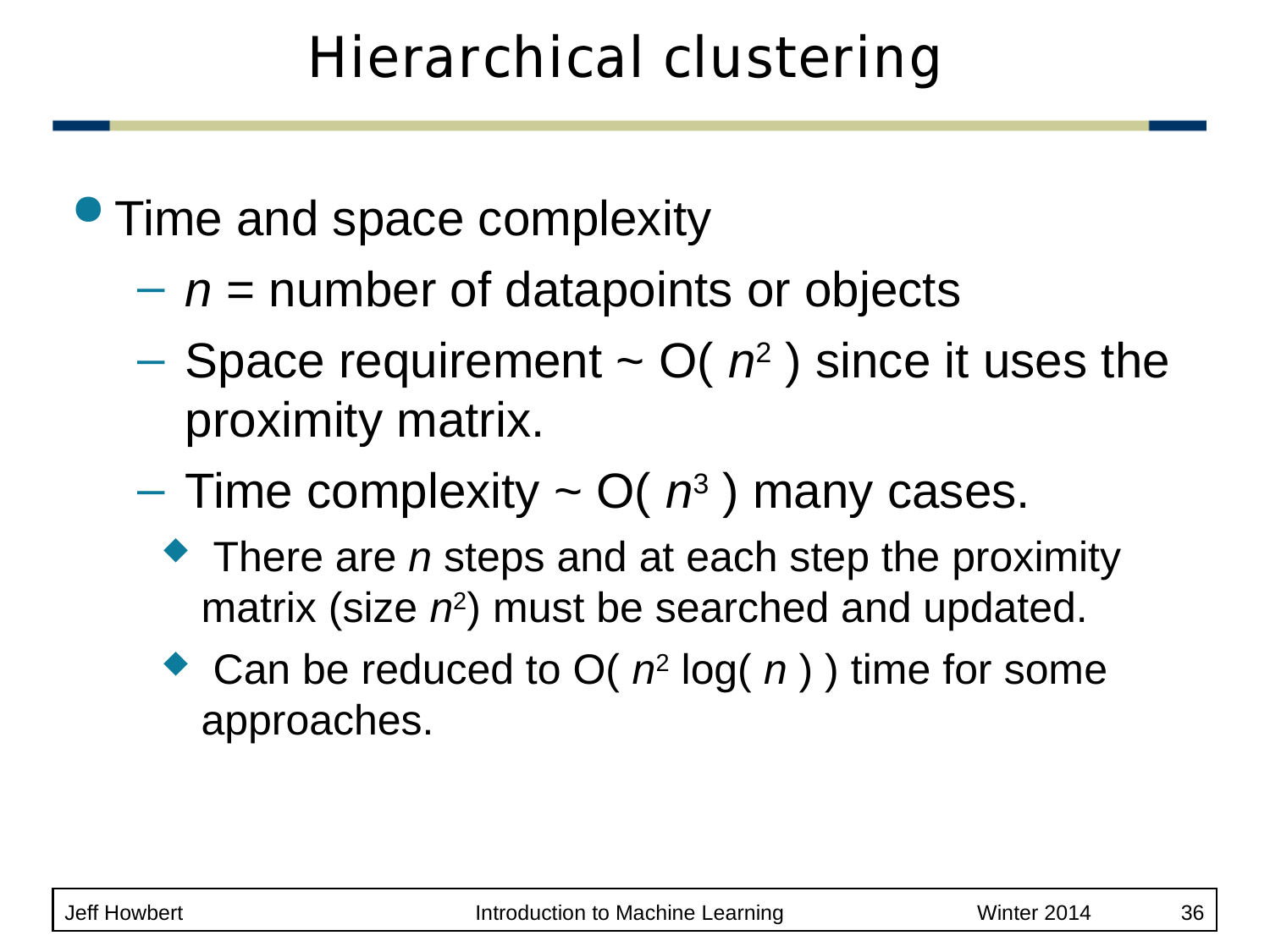

# Hierarchical clustering
Time and space complexity
n = number of datapoints or objects
Space requirement ~ O( n2 ) since it uses the proximity matrix.
Time complexity ~ O( n3 ) many cases.
 There are n steps and at each step the proximity matrix (size n2) must be searched and updated.
 Can be reduced to O( n2 log( n ) ) time for some approaches.